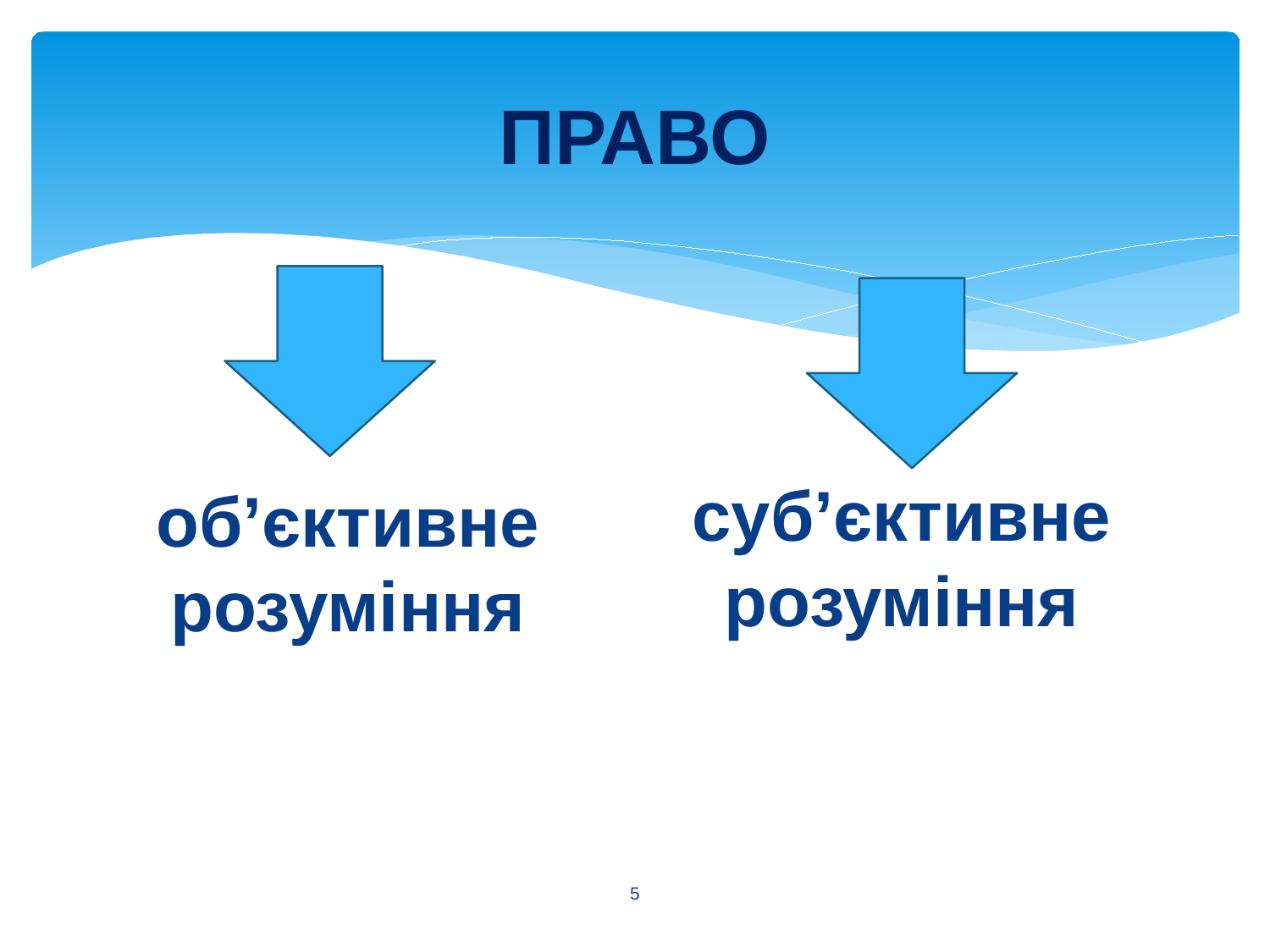

# ПРАВО

суб’єктивне розуміння

об’єктивне розуміння
5